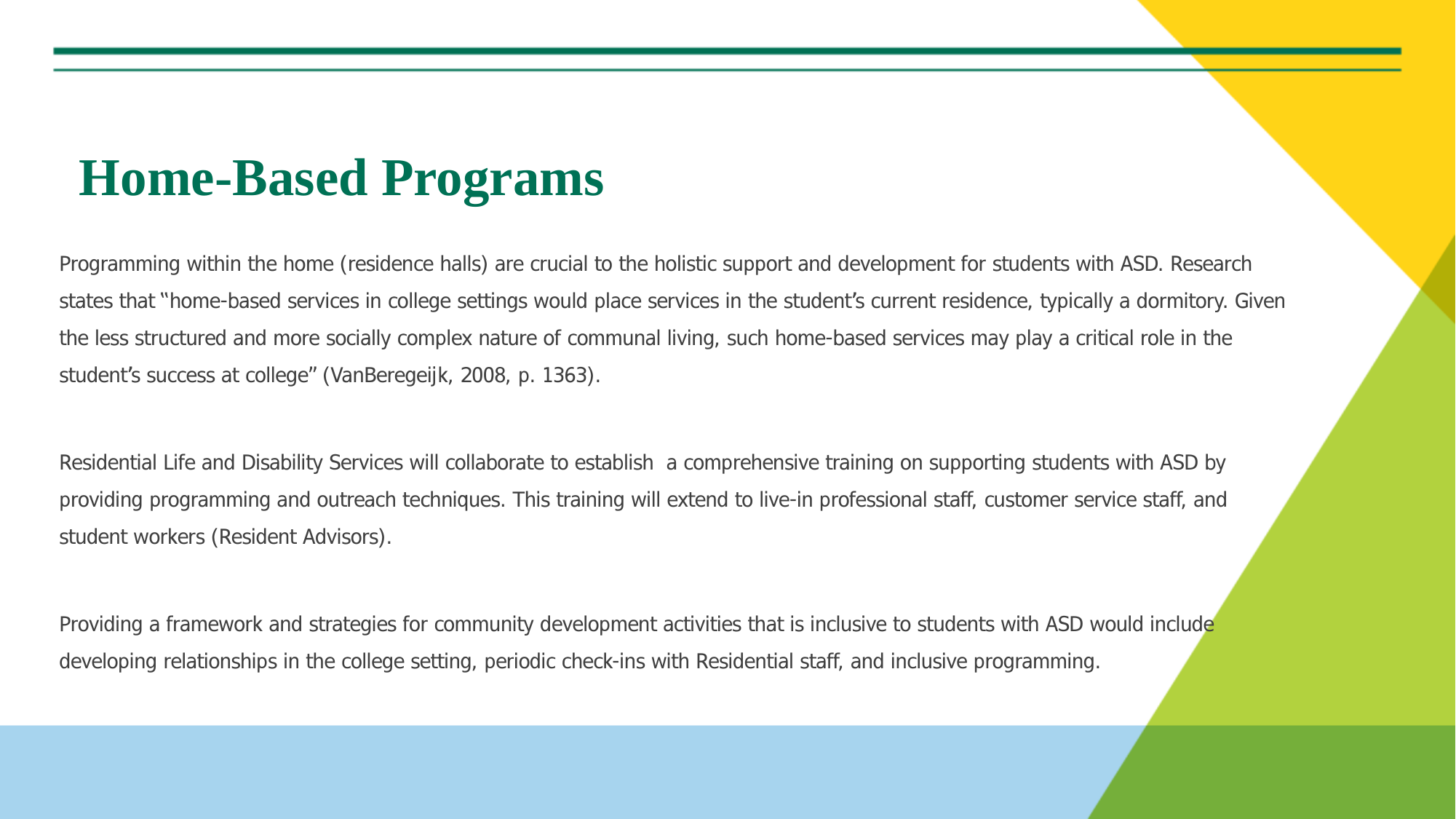

# Home-Based Programs
Programming within the home (residence halls) are crucial to the holistic support and development for students with ASD. Research states that “home-based services in college settings would place services in the student’s current residence, typically a dormitory. Given the less structured and more socially complex nature of communal living, such home-based services may play a critical role in the student’s success at college” (VanBeregeijk, 2008, p. 1363).
Residential Life and Disability Services will collaborate to establish  a comprehensive training on supporting students with ASD by providing programming and outreach techniques. This training will extend to live-in professional staff, customer service staff, and student workers (Resident Advisors).
Providing a framework and strategies for community development activities that is inclusive to students with ASD would include developing relationships in the college setting, periodic check-ins with Residential staff, and inclusive programming.